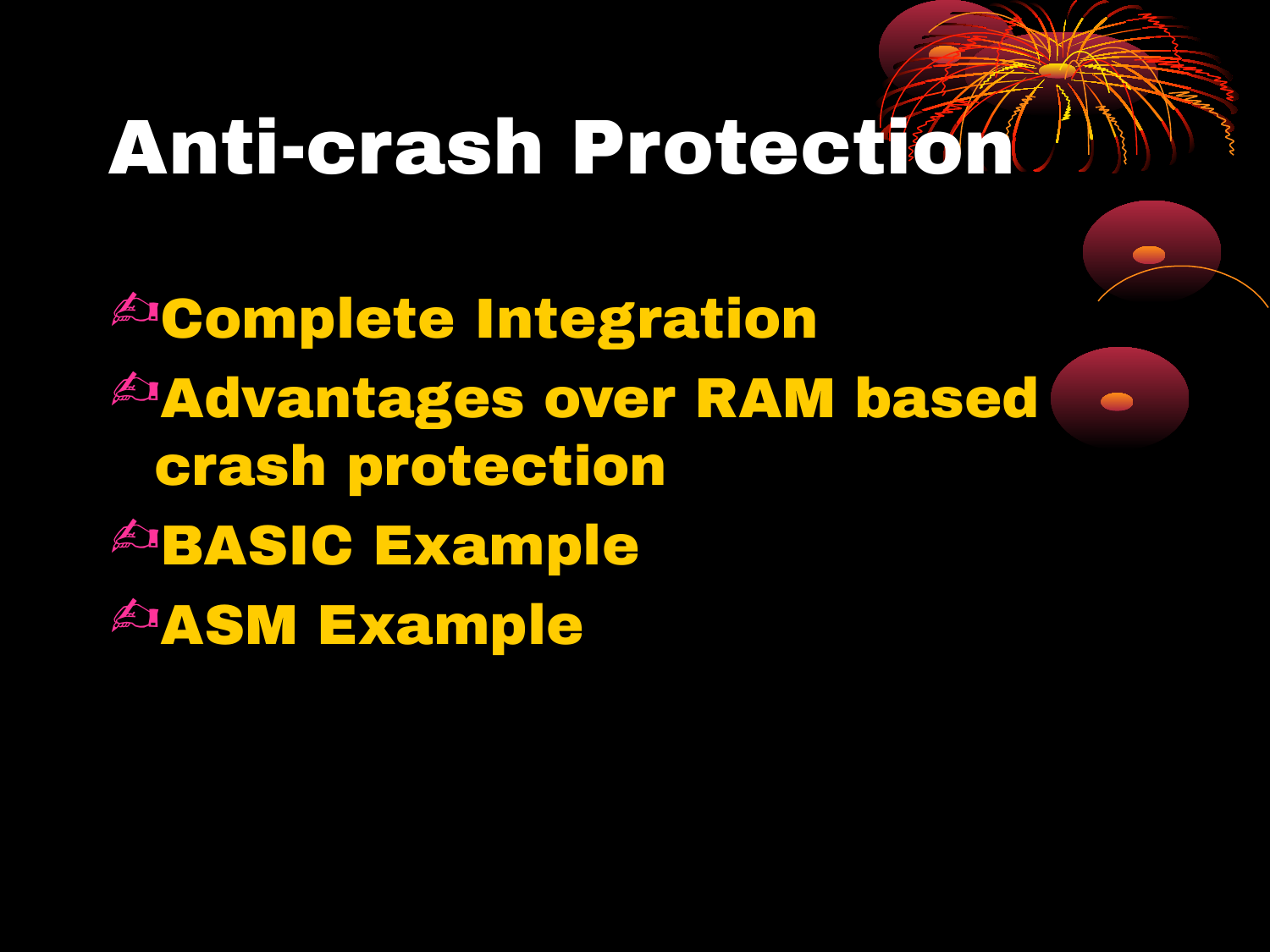

# Anti-crash Protection
Complete Integration
Advantages over RAM based crash protection
BASIC Example
ASM Example